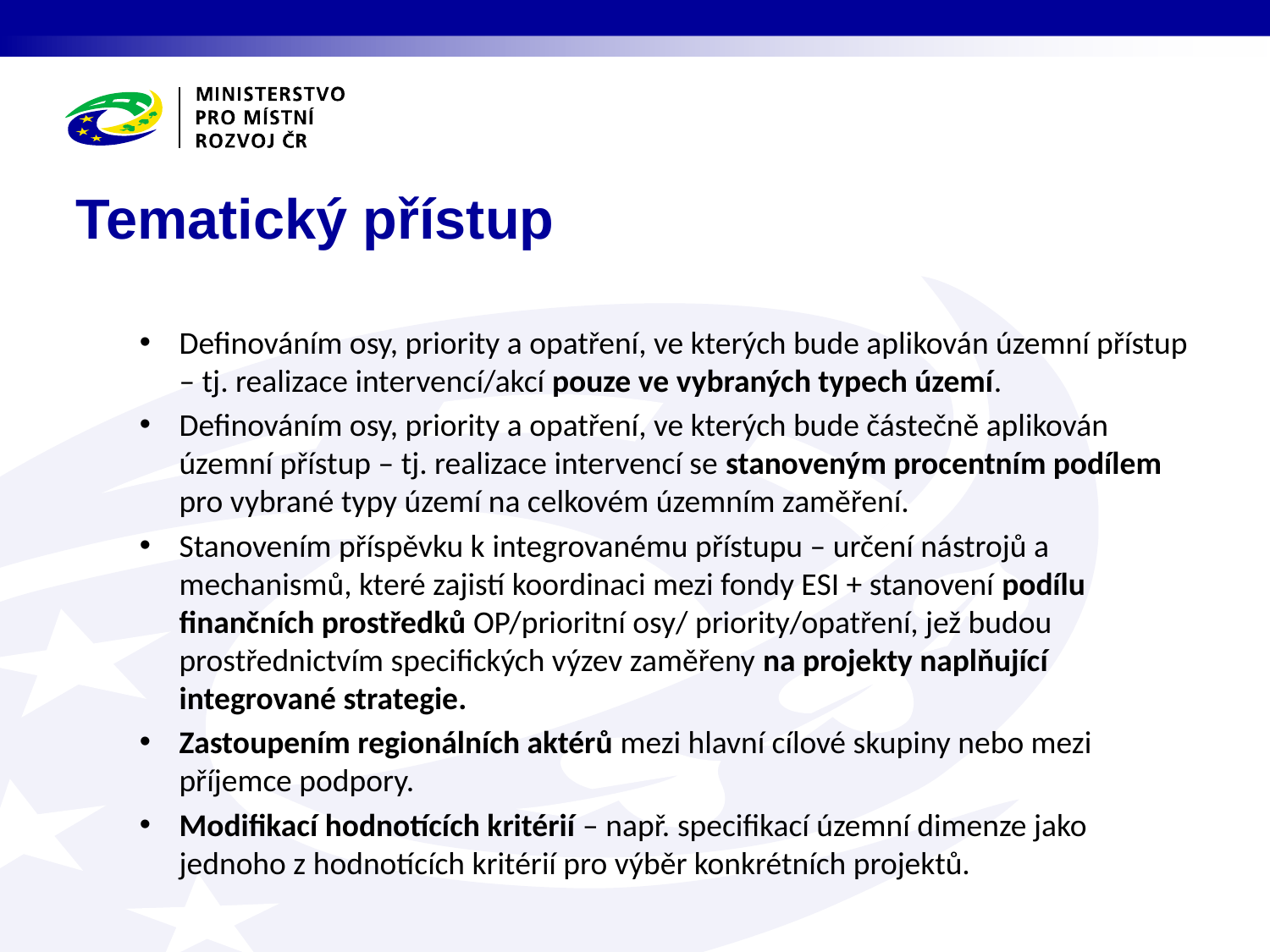

Tematický přístup
Definováním osy, priority a opatření, ve kterých bude aplikován územní přístup – tj. realizace intervencí/akcí pouze ve vybraných typech území.
Definováním osy, priority a opatření, ve kterých bude částečně aplikován územní přístup – tj. realizace intervencí se stanoveným procentním podílem  pro vybrané typy území na celkovém územním zaměření.
Stanovením příspěvku k integrovanému přístupu – určení nástrojů a mechanismů, které zajistí koordinaci mezi fondy ESI + stanovení podílu finančních prostředků OP/prioritní osy/ priority/opatření, jež budou prostřednictvím specifických výzev zaměřeny na projekty naplňující integrované strategie.
Zastoupením regionálních aktérů mezi hlavní cílové skupiny nebo mezi příjemce podpory.
Modifikací hodnotících kritérií – např. specifikací územní dimenze jako jednoho z hodnotících kritérií pro výběr konkrétních projektů.